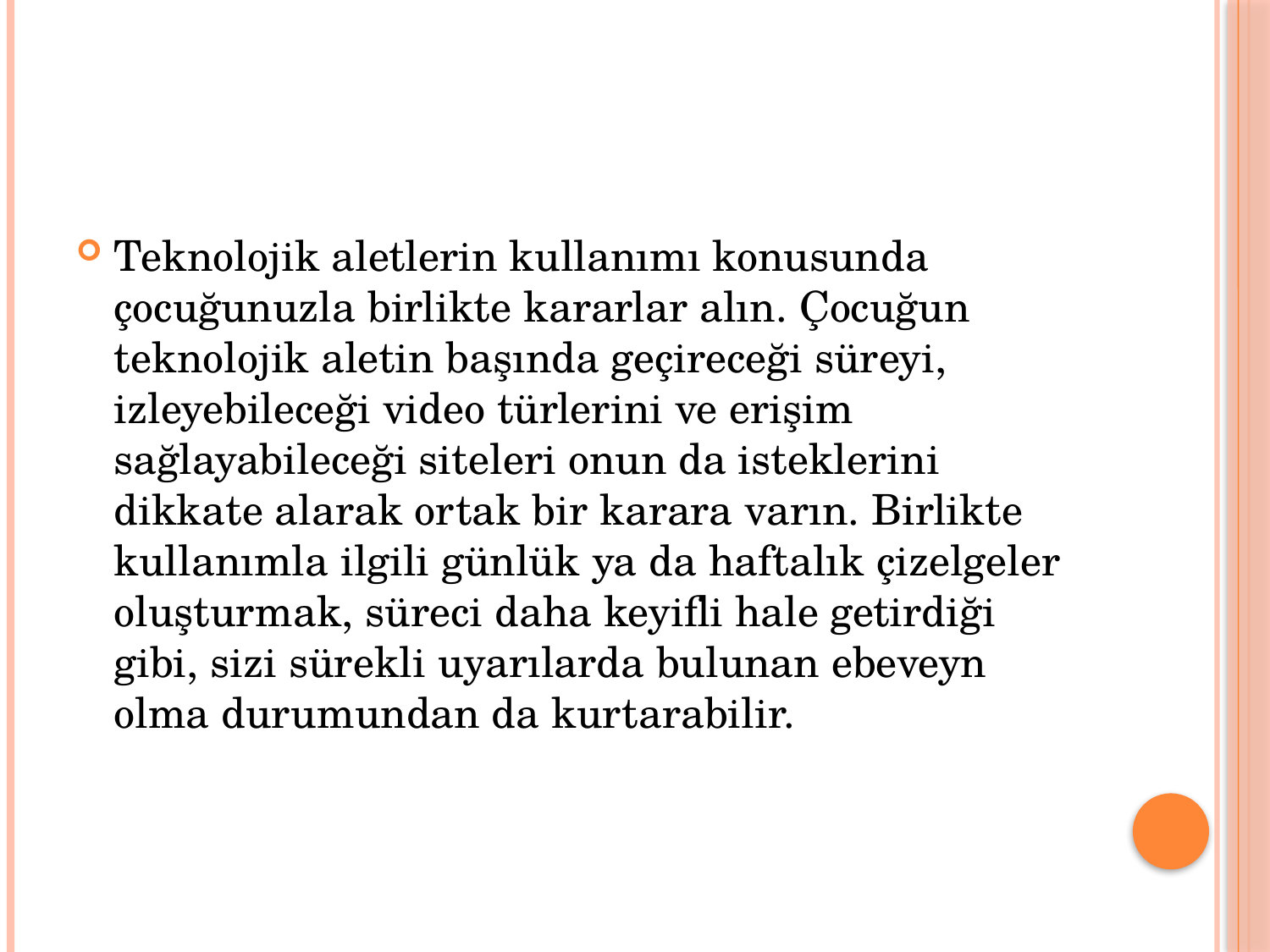

Teknolojik aletlerin kullanımı konusunda çocuğunuzla birlikte kararlar alın. Çocuğun teknolojik aletin başında geçireceği süreyi, izleyebileceği video türlerini ve erişim sağlayabileceği siteleri onun da isteklerini dikkate alarak ortak bir karara varın. Birlikte kullanımla ilgili günlük ya da haftalık çizelgeler oluşturmak, süreci daha keyifli hale getirdiği gibi, sizi sürekli uyarılarda bulunan ebeveyn olma durumundan da kurtarabilir.